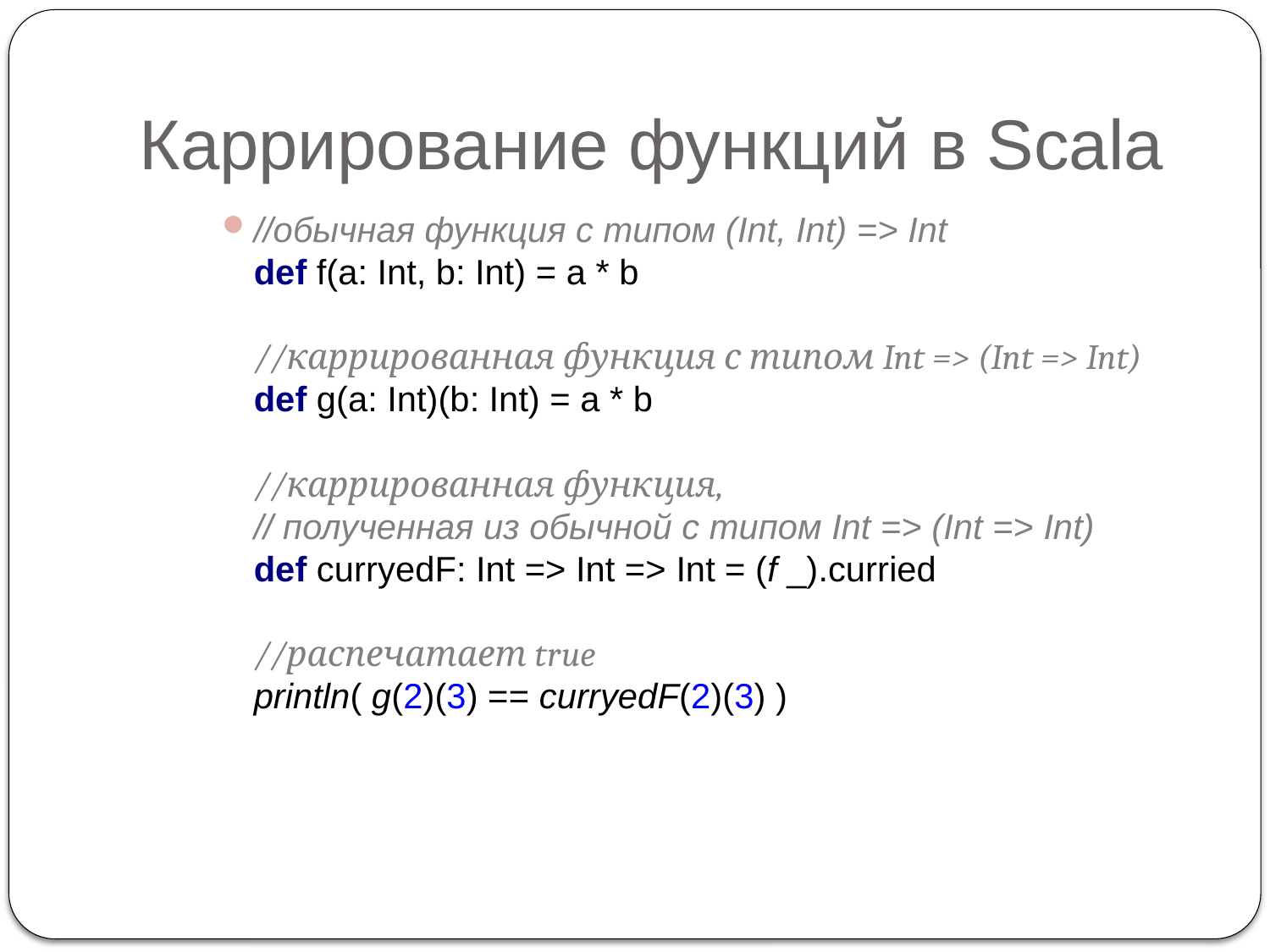

# Каррирование функций в Scala
//обычная функция с типом (Int, Int) => Int
def f(a: Int, b: Int) = a * b
//каррированная функция с типом Int => (Int => Int)
def g(a: Int)(b: Int) = a * b
//каррированная функция,
// полученная из обычной с типом Int => (Int => Int)
def curryedF: Int => Int => Int = (f _).curried
//распечатает true
println( g(2)(3) == curryedF(2)(3) )